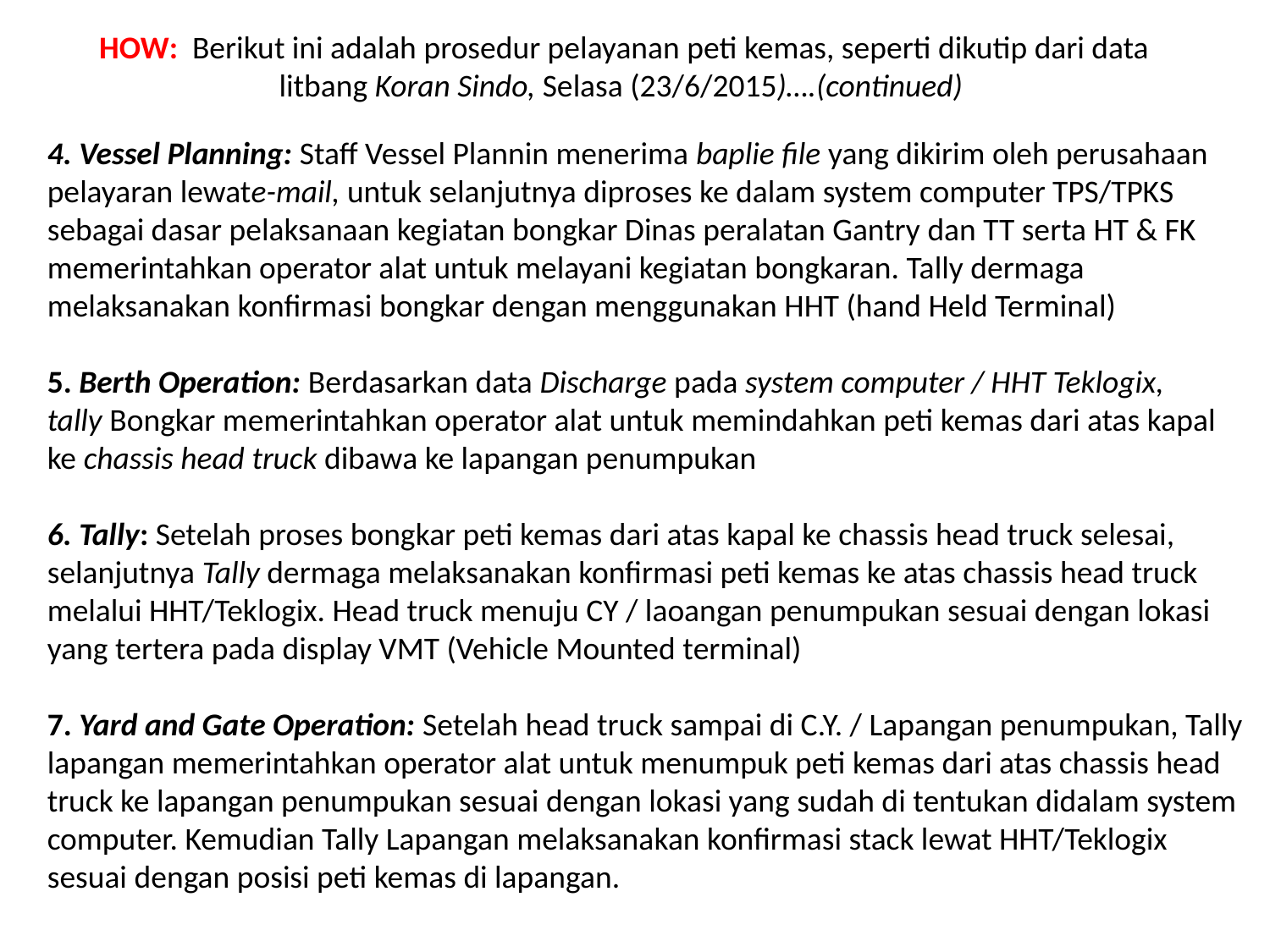

HOW:  Berikut ini adalah prosedur pelayanan peti kemas, seperti dikutip dari data litbang Koran Sindo, Selasa (23/6/2015)….(continued)
4. Vessel Planning: Staff Vessel Plannin menerima baplie file yang dikirim oleh perusahaan pelayaran lewate-mail, untuk selanjutnya diproses ke dalam system computer TPS/TPKS sebagai dasar pelaksanaan kegiatan bongkar Dinas peralatan Gantry dan TT serta HT & FK memerintahkan operator alat untuk melayani kegiatan bongkaran. Tally dermaga melaksanakan konfirmasi bongkar dengan menggunakan HHT (hand Held Terminal)

5. Berth Operation: Berdasarkan data Discharge pada system computer / HHT Teklogix, tally Bongkar memerintahkan operator alat untuk memindahkan peti kemas dari atas kapal ke chassis head truck dibawa ke lapangan penumpukan

6. Tally: Setelah proses bongkar peti kemas dari atas kapal ke chassis head truck selesai, selanjutnya Tally dermaga melaksanakan konfirmasi peti kemas ke atas chassis head truck melalui HHT/Teklogix. Head truck menuju CY / laoangan penumpukan sesuai dengan lokasi yang tertera pada display VMT (Vehicle Mounted terminal)

7. Yard and Gate Operation: Setelah head truck sampai di C.Y. / Lapangan penumpukan, Tally lapangan memerintahkan operator alat untuk menumpuk peti kemas dari atas chassis head truck ke lapangan penumpukan sesuai dengan lokasi yang sudah di tentukan didalam system computer. Kemudian Tally Lapangan melaksanakan konfirmasi stack lewat HHT/Teklogix sesuai dengan posisi peti kemas di lapangan.